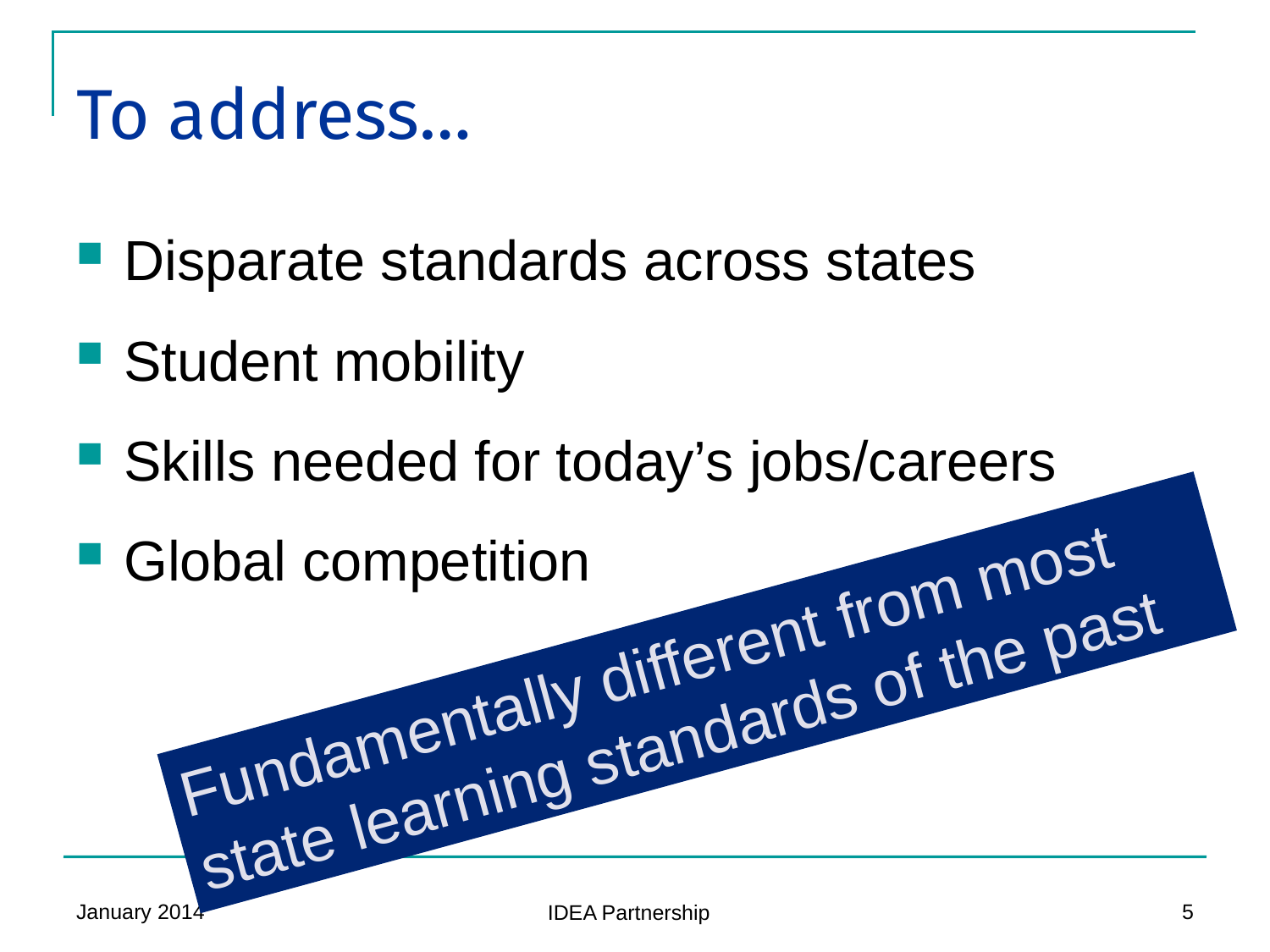

# To address…
Disparate standards across states
Student mobility
Skills needed for today’s jobs/careers
Global competition

Fundamentally different from most state learning standards of the past
January 2014
5
IDEA Partnership